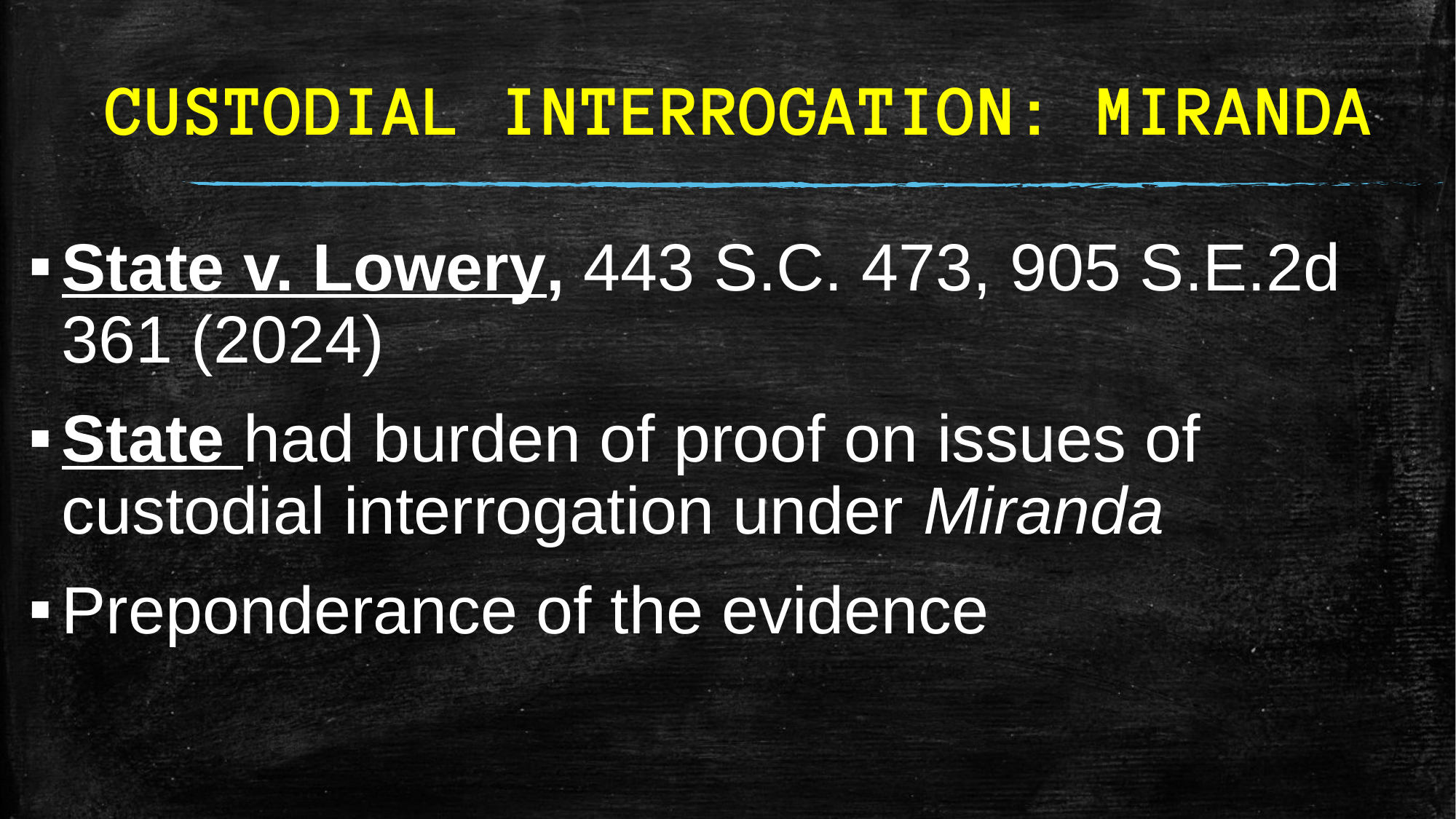

# CUSTODIAL INTERROGATION: MIRANDA
State v. Lowery, 443 S.C. 473, 905 S.E.2d 361 (2024)
State had burden of proof on issues of custodial interrogation under Miranda
Preponderance of the evidence